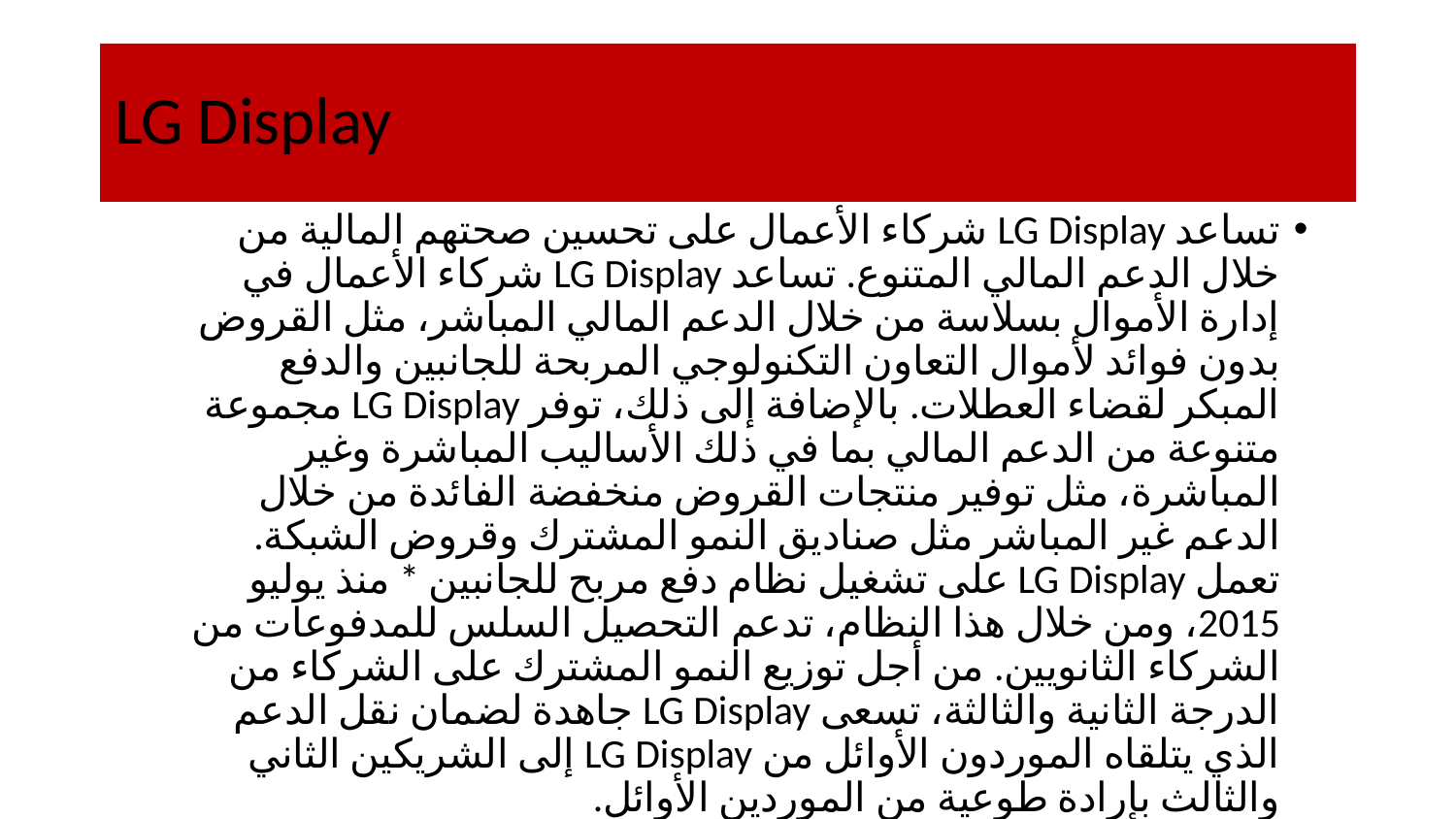

# LG Display
تساعد LG Display شركاء الأعمال على تحسين صحتهم المالية من خلال الدعم المالي المتنوع. تساعد LG Display شركاء الأعمال في إدارة الأموال بسلاسة من خلال الدعم المالي المباشر، مثل القروض بدون فوائد لأموال التعاون التكنولوجي المربحة للجانبين والدفع المبكر لقضاء العطلات. بالإضافة إلى ذلك، توفر LG Display مجموعة متنوعة من الدعم المالي بما في ذلك الأساليب المباشرة وغير المباشرة، مثل توفير منتجات القروض منخفضة الفائدة من خلال الدعم غير المباشر مثل صناديق النمو المشترك وقروض الشبكة. تعمل LG Display على تشغيل نظام دفع مربح للجانبين * منذ يوليو 2015، ومن خلال هذا النظام، تدعم التحصيل السلس للمدفوعات من الشركاء الثانويين. من أجل توزيع النمو المشترك على الشركاء من الدرجة الثانية والثالثة، تسعى LG Display جاهدة لضمان نقل الدعم الذي يتلقاه الموردون الأوائل من LG Display إلى الشريكين الثاني والثالث بإرادة طوعية من الموردين الأوائل.
https://www.lgdisplay.com/eng/esg/social/scm/mutual